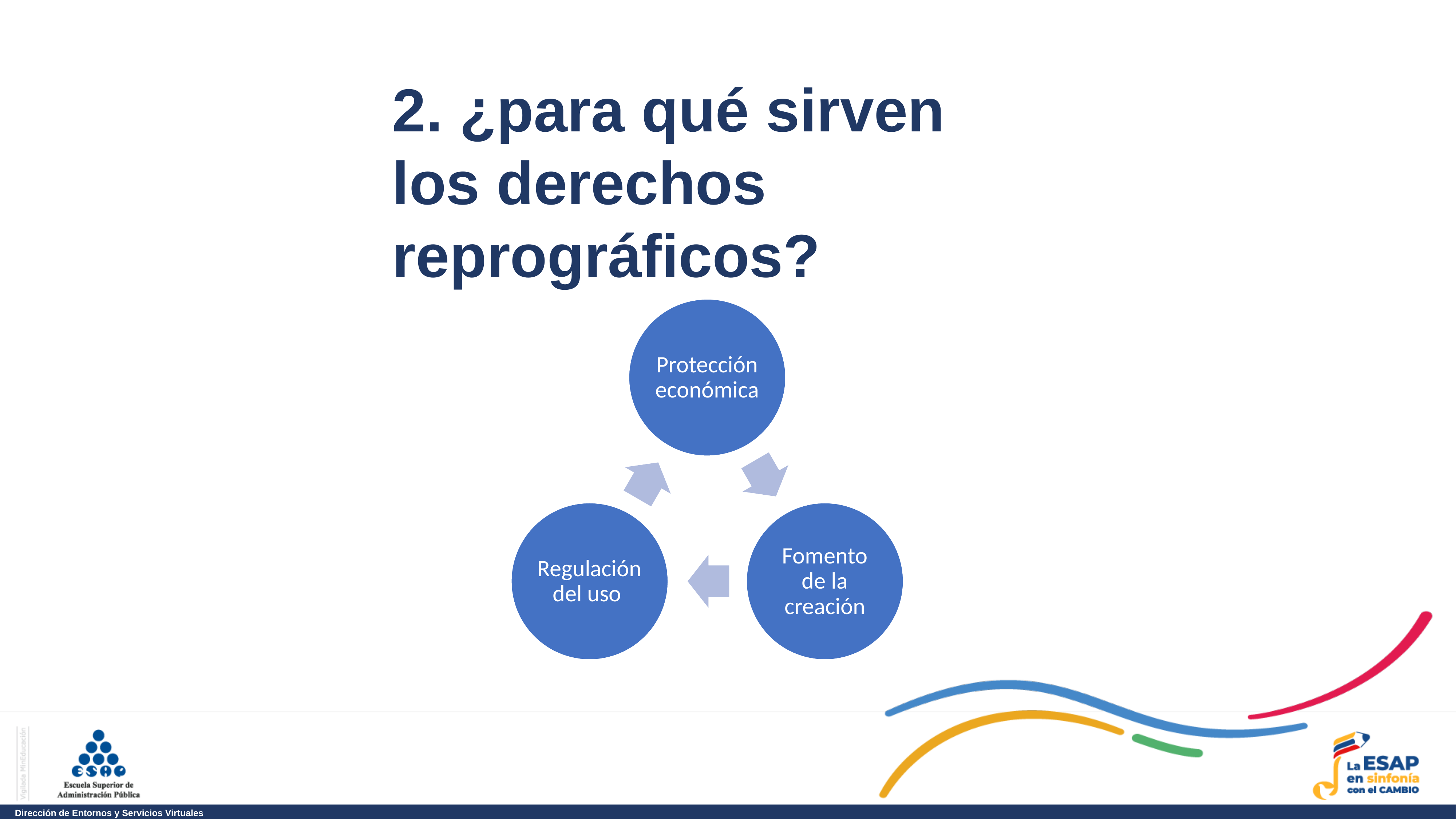

2. ¿para qué sirven los derechos reprográficos?
Protección económica

Fomento de la creación

Regulación del uso

Dirección de Entornos y Servicios Virtuales